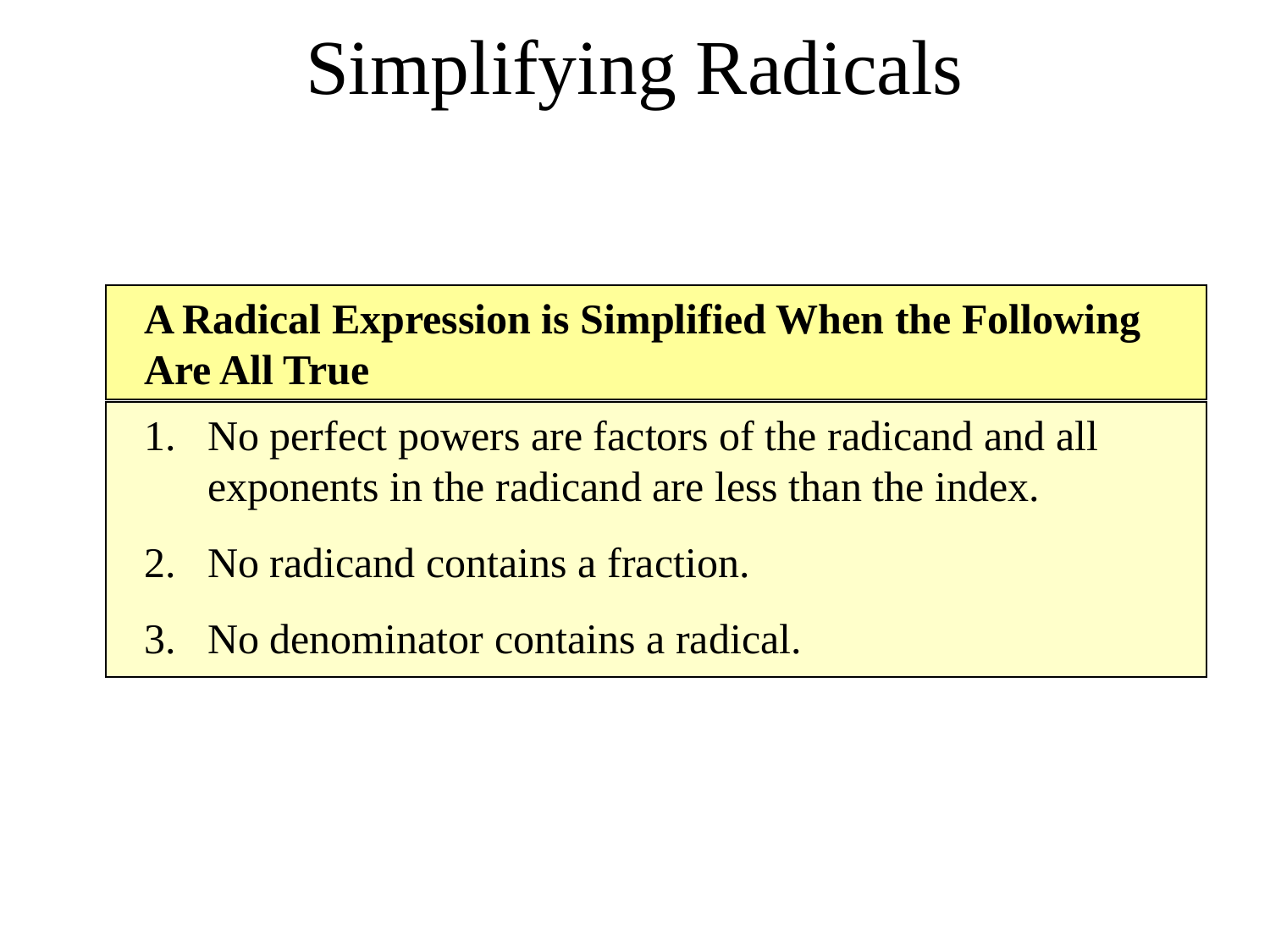

# Simplifying Radicals
A Radical Expression is Simplified When the Following   Are All True
No perfect powers are factors of the radicand and all exponents in the radicand are less than the index.
No radicand contains a fraction.
No denominator contains a radical.